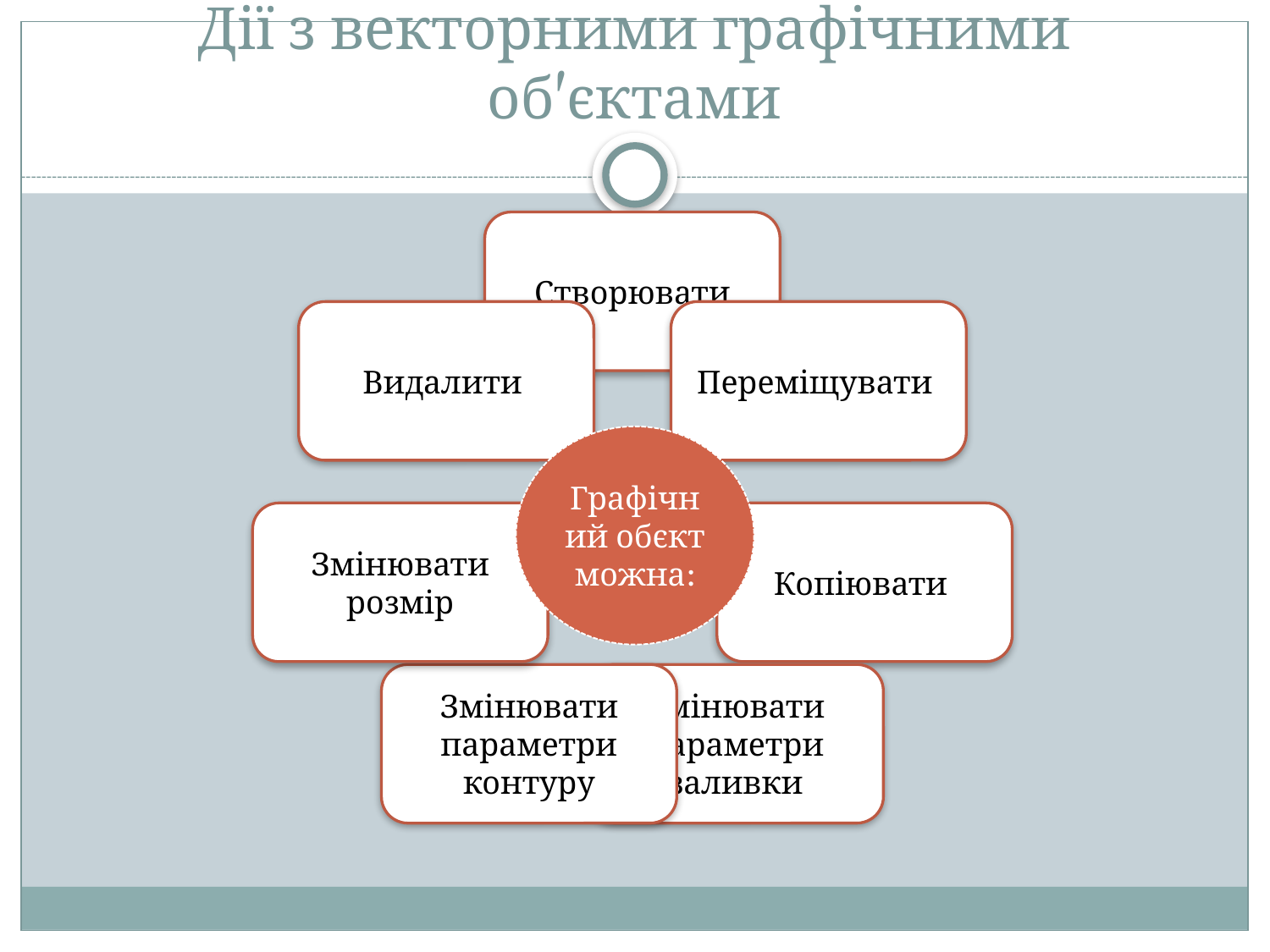

# Дії з векторними графічними об'єктами
Створювати
Переміщувати
Копіювати
Видалити
Змінювати розмір
Графічний обєкт можна: